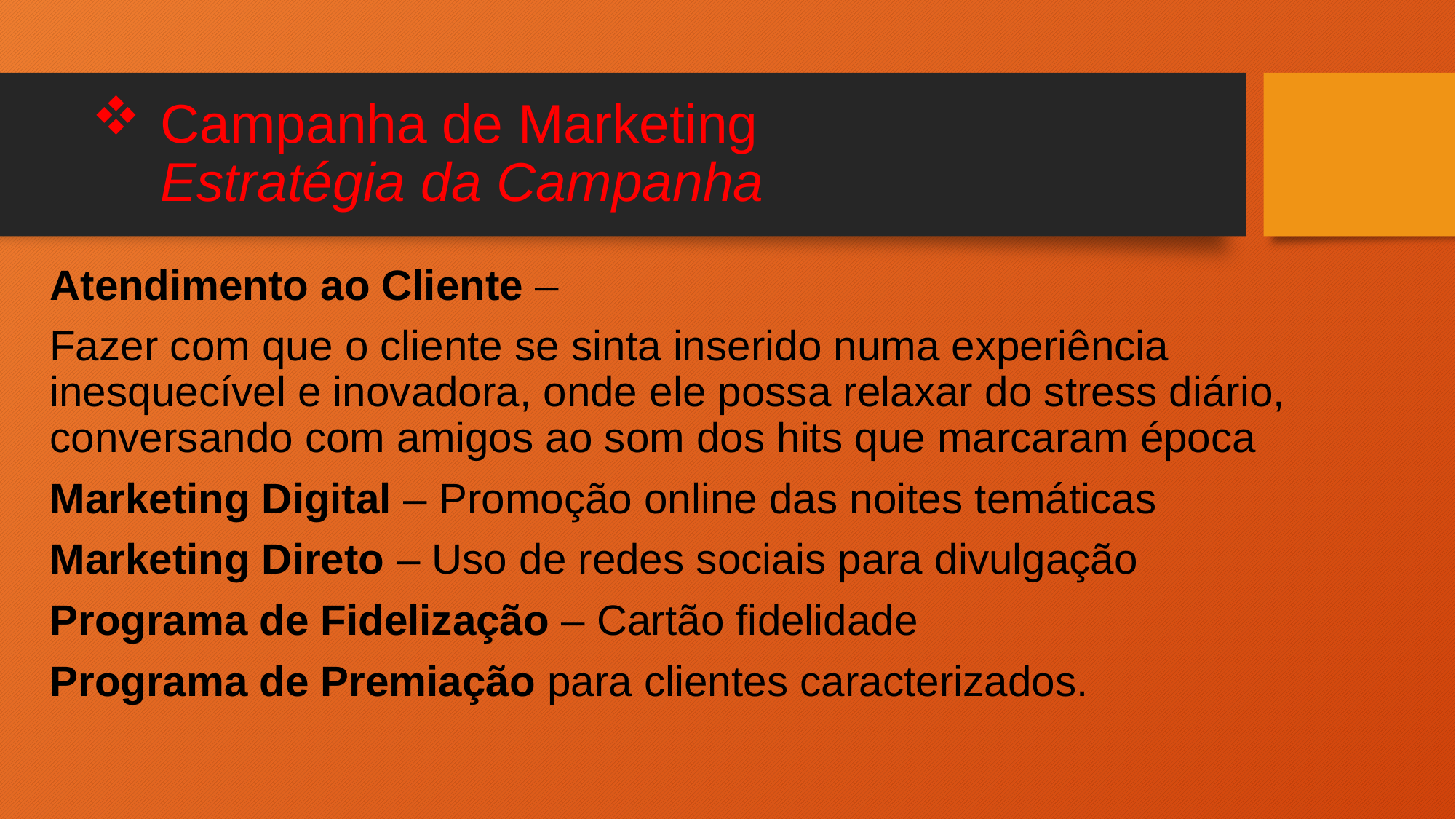

# Campanha de Marketing Estratégia da Campanha
Atendimento ao Cliente –
Fazer com que o cliente se sinta inserido numa experiência inesquecível e inovadora, onde ele possa relaxar do stress diário, conversando com amigos ao som dos hits que marcaram época
Marketing Digital – Promoção online das noites temáticas
Marketing Direto – Uso de redes sociais para divulgação
Programa de Fidelização – Cartão fidelidade
Programa de Premiação para clientes caracterizados.